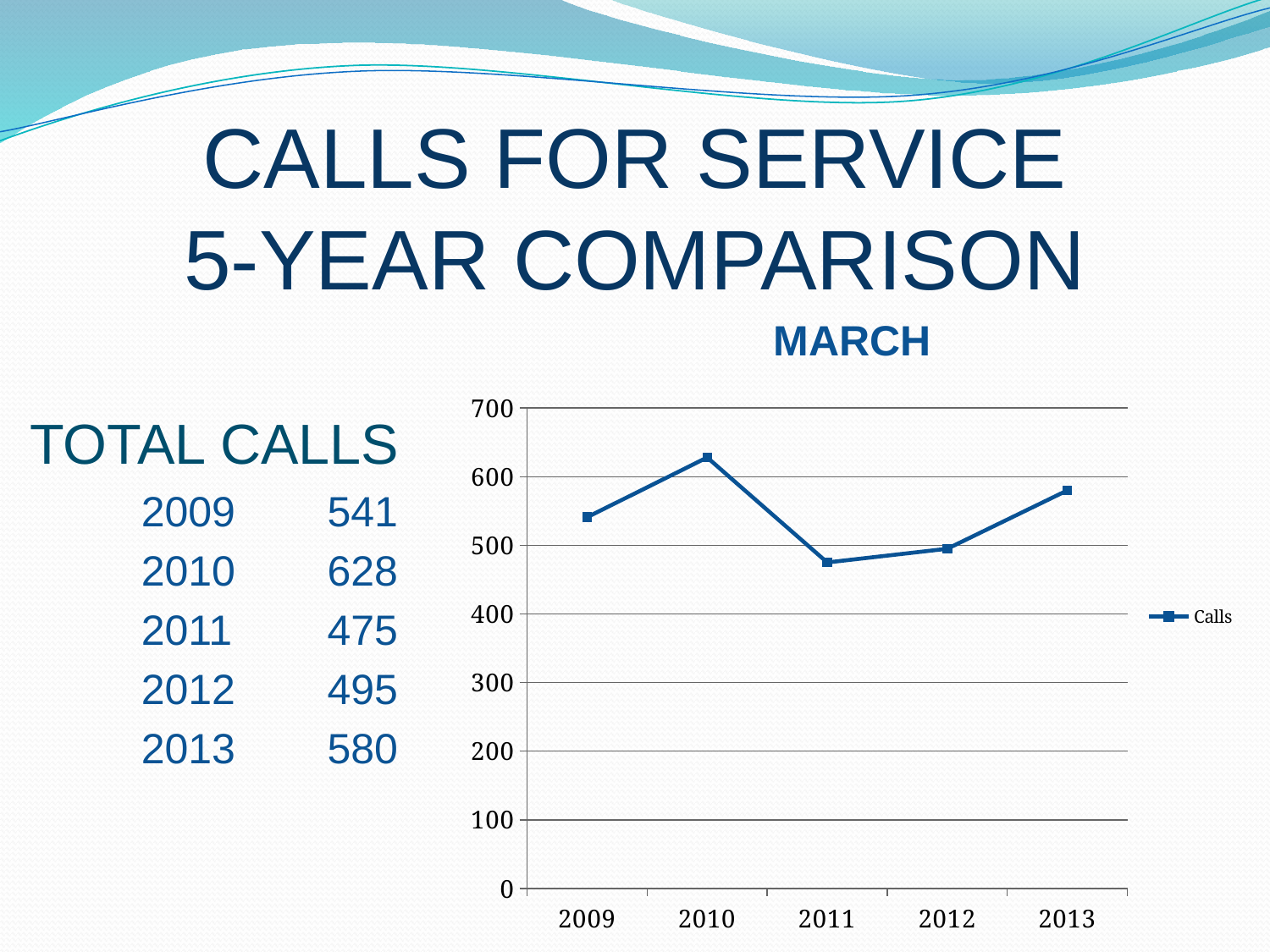

# CALLS FOR SERVICE 5-YEAR COMPARISON

### Chart: MARCH

| Category | Calls |
|---|---|
| 2009 | 541.0 |
| 2010 | 628.0 |
| 2011 | 475.0 |
| 2012 | 495.0 |
| 2013 | 580.0 |
 TOTAL CALLS
	2009	     541
	2010	     628
	2011	     475
	2012	     495
	2013	     580